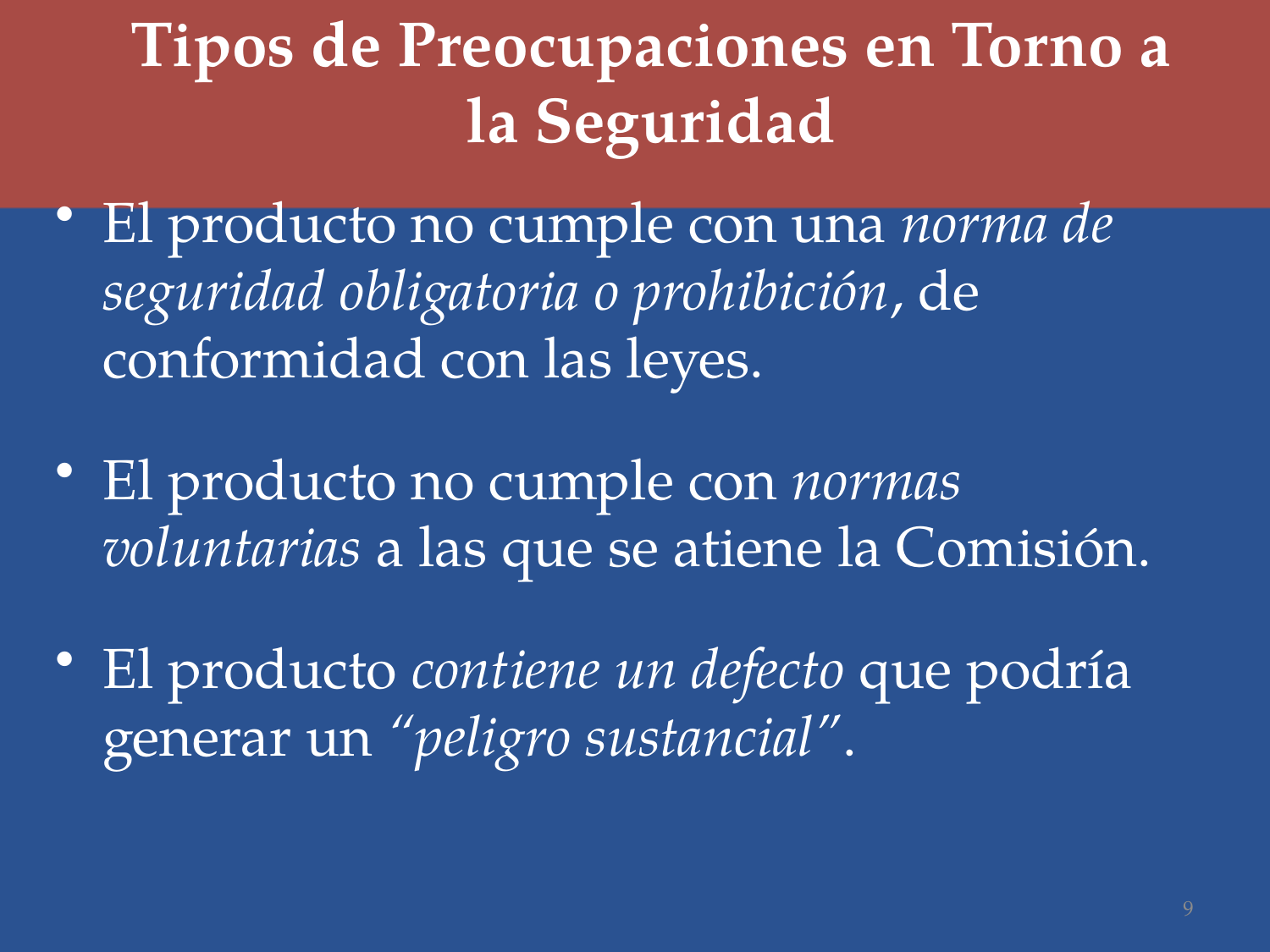

# Tipos de Preocupaciones en Torno a la Seguridad
El producto no cumple con una norma de seguridad obligatoria o prohibición, de conformidad con las leyes.

El producto no cumple con normas voluntarias a las que se atiene la Comisión.

El producto contiene un defecto que podría generar un “peligro sustancial”.

9